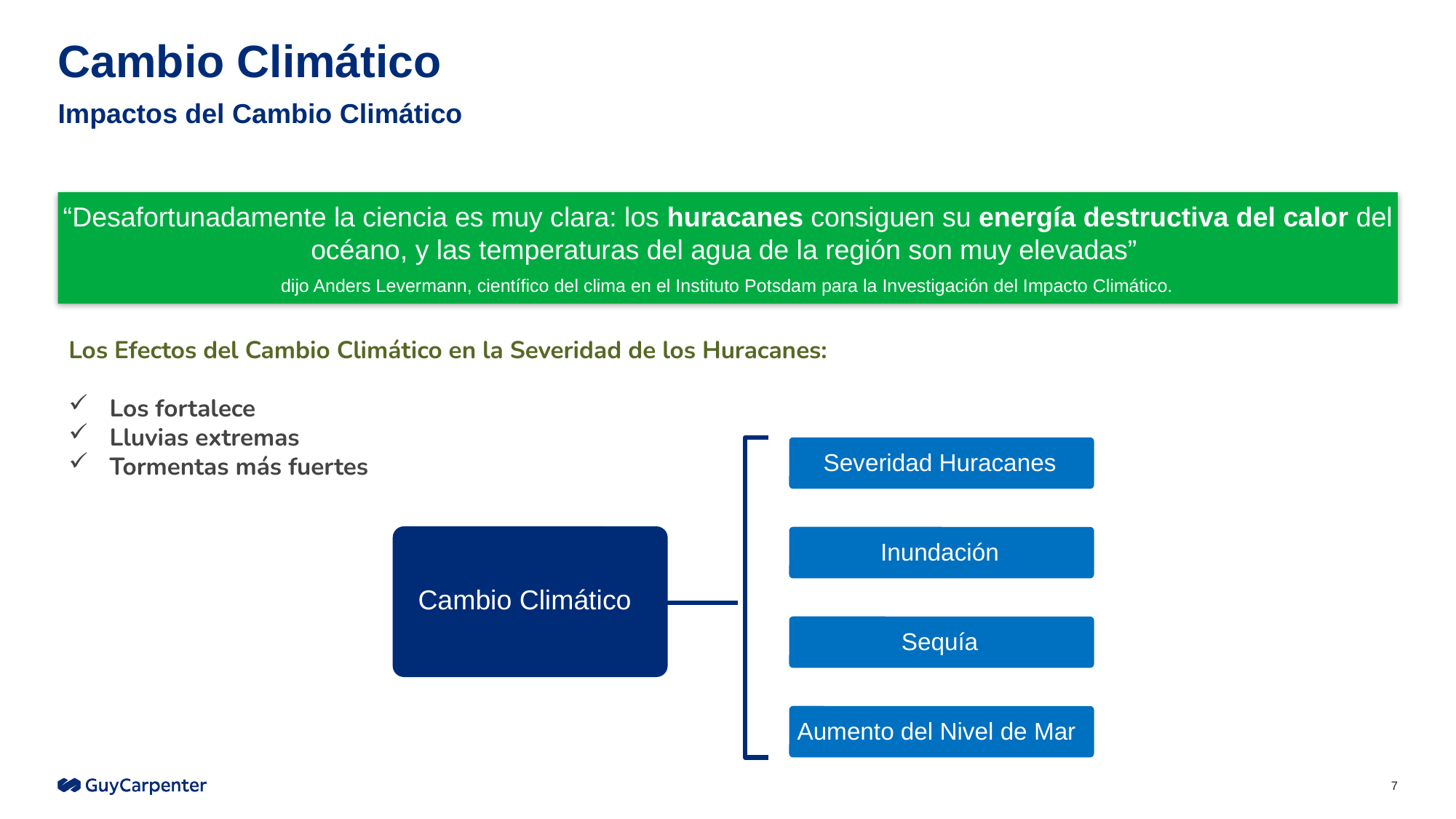

# Cambio Climático
Impactos del Cambio Climático
“Desafortunadamente la ciencia es muy clara: los huracanes consiguen su energía destructiva del calor del océano, y las temperaturas del agua de la región son muy elevadas”
dijo Anders Levermann, científico del clima en el Instituto Potsdam para la Investigación del Impacto Climático.
Los Efectos del Cambio Climático en la Severidad de los Huracanes:

Los fortalece
Lluvias extremas
Tormentas más fuertes

 Severidad Huracanes
Cambio Climático
 Inundación
 Sequía
 Aumento del Nivel de Mar
7